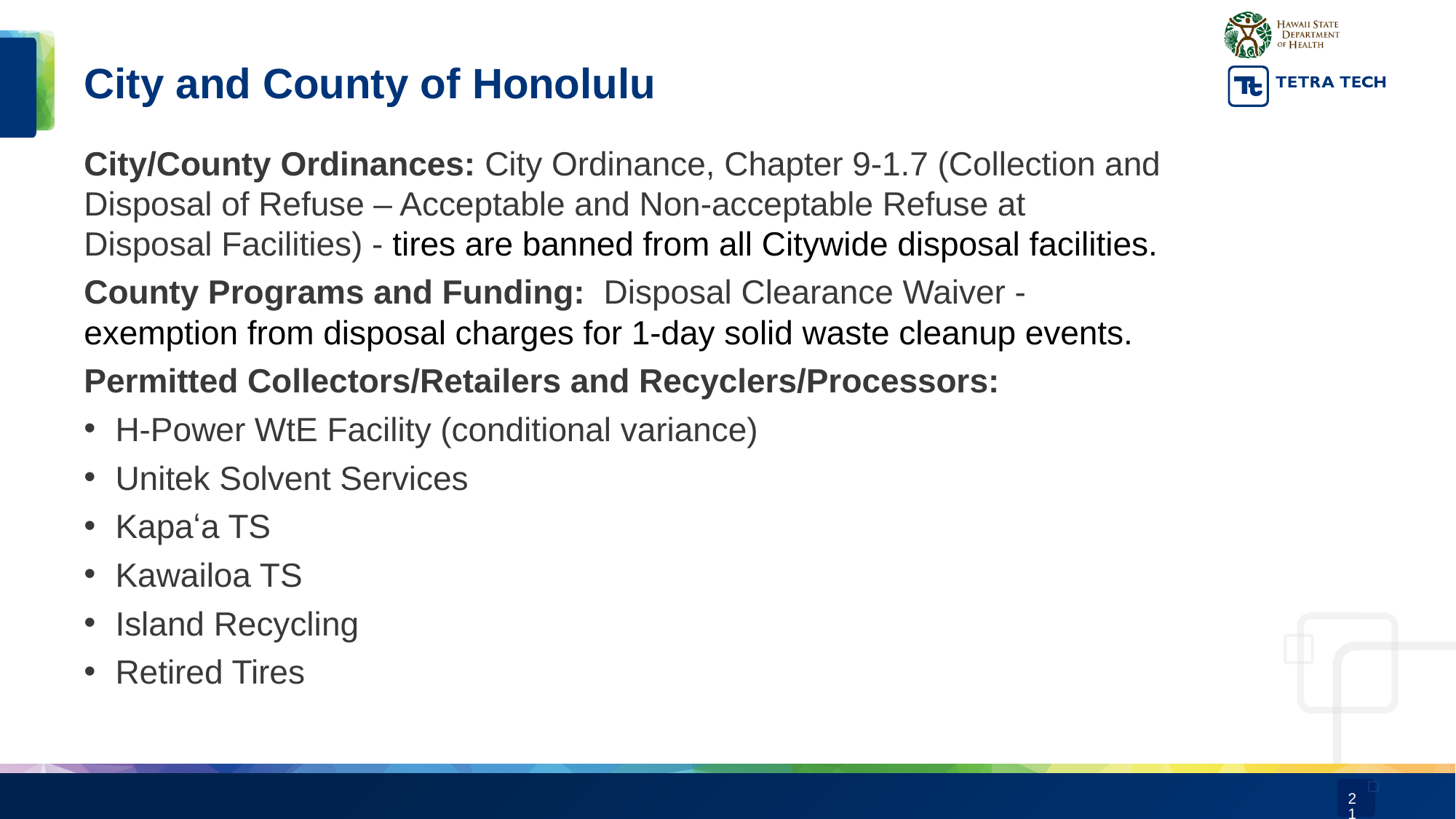

# City and County of Honolulu
City/County Ordinances: City Ordinance, Chapter 9-1.7 (Collection and Disposal of Refuse – Acceptable and Non-acceptable Refuse at Disposal Facilities) - tires are banned from all Citywide disposal facilities.
County Programs and Funding:  Disposal Clearance Waiver -exemption from disposal charges for 1-day solid waste cleanup events.
Permitted Collectors/Retailers and Recyclers/Processors:
H-Power WtE Facility (conditional variance)
Unitek Solvent Services
Kapaʻa TS
Kawailoa TS
Island Recycling
Retired Tires

21